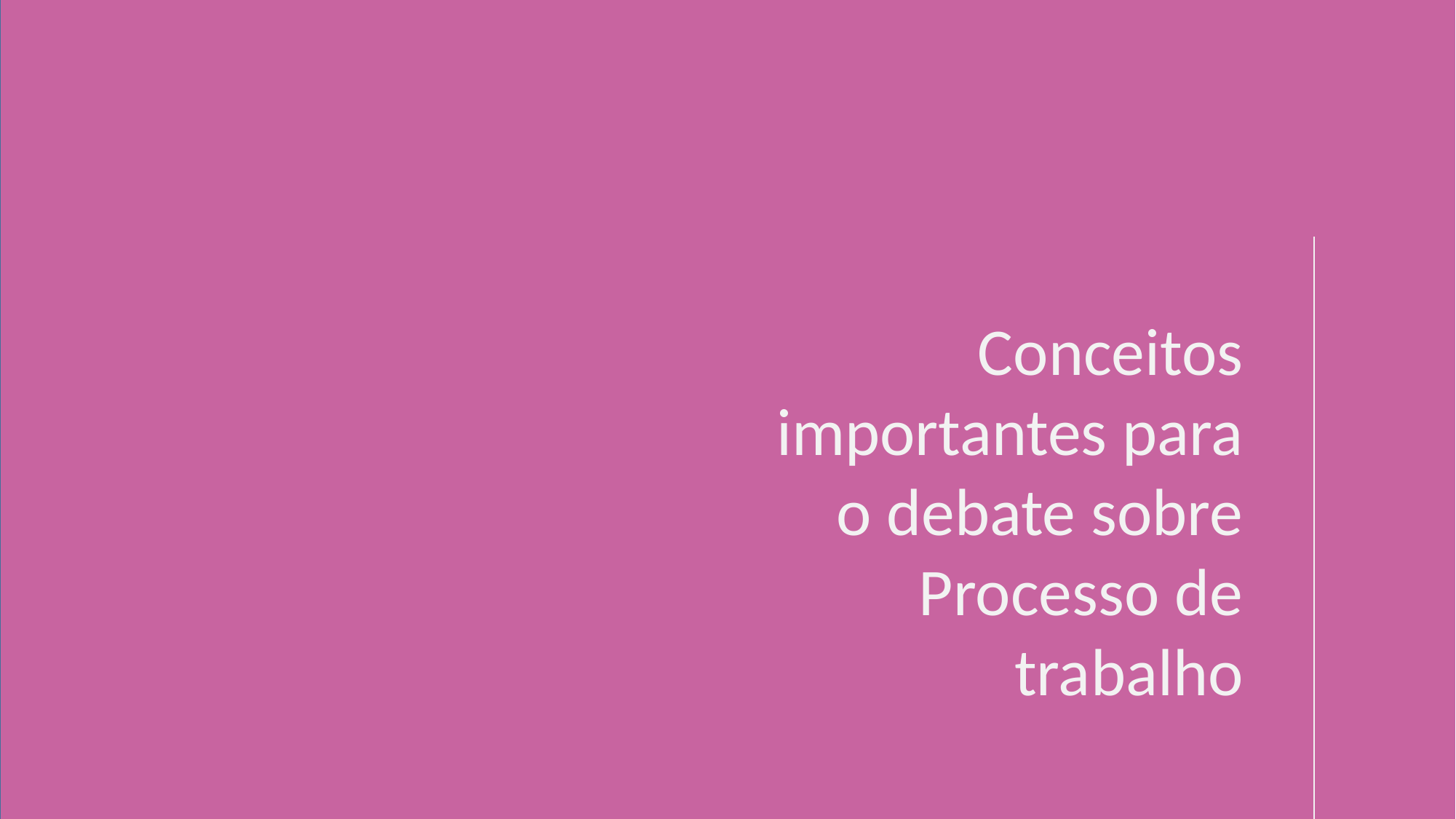

# Conceitos importantes para o debate sobre Processo de trabalho